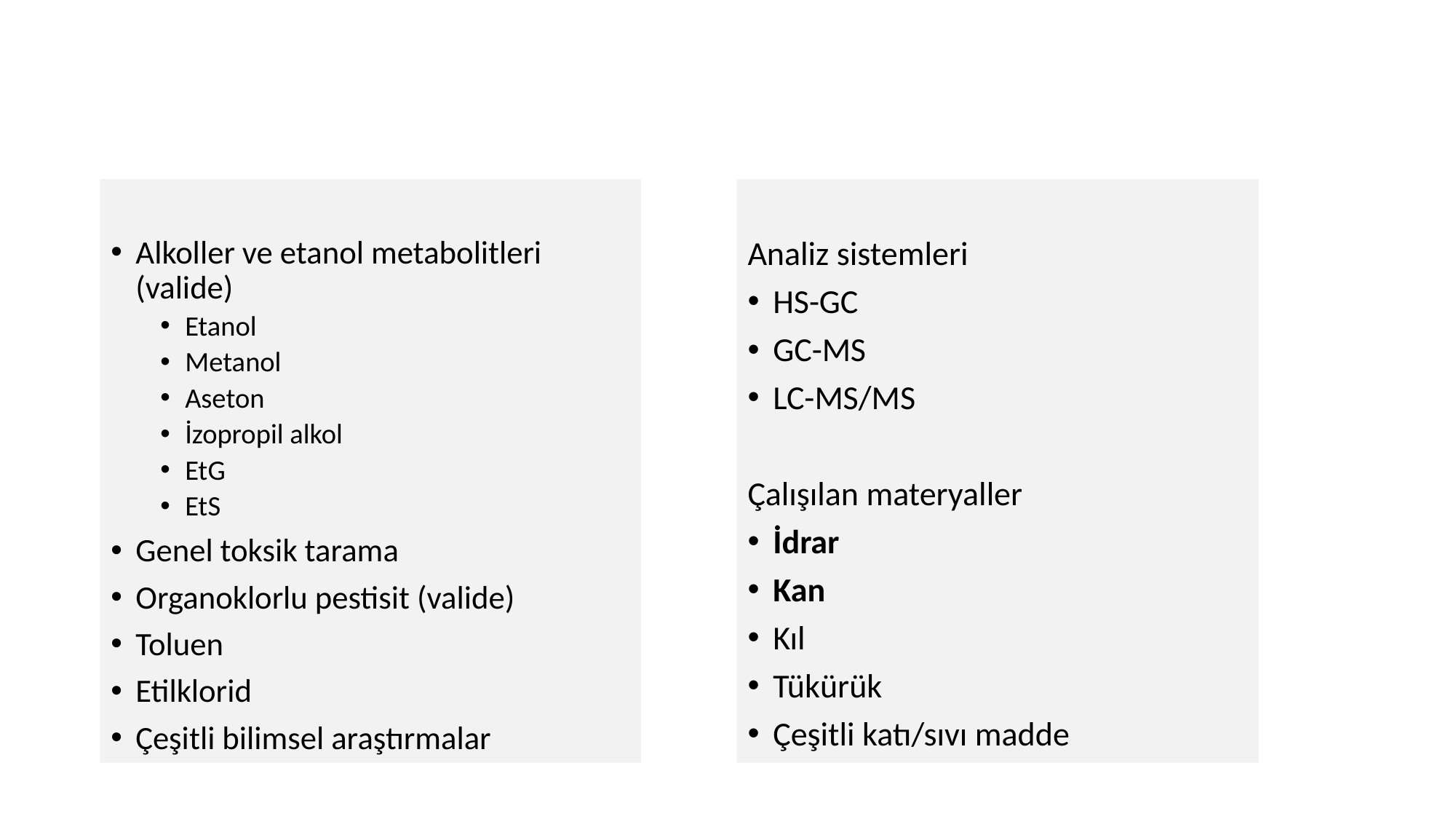

#

Alkoller ve etanol metabolitleri  (valide)
Etanol
Metanol
Aseton
İzopropil alkol
EtG
EtS
Genel toksik tarama
Organoklorlu pestisit (valide)
Toluen
Etilklorid
Çeşitli bilimsel araştırmalar

Analiz sistemleri
HS-GC
GC-MS
LC-MS/MS

Çalışılan materyaller
İdrar
Kan
Kıl
Tükürük
Çeşitli katı/sıvı madde